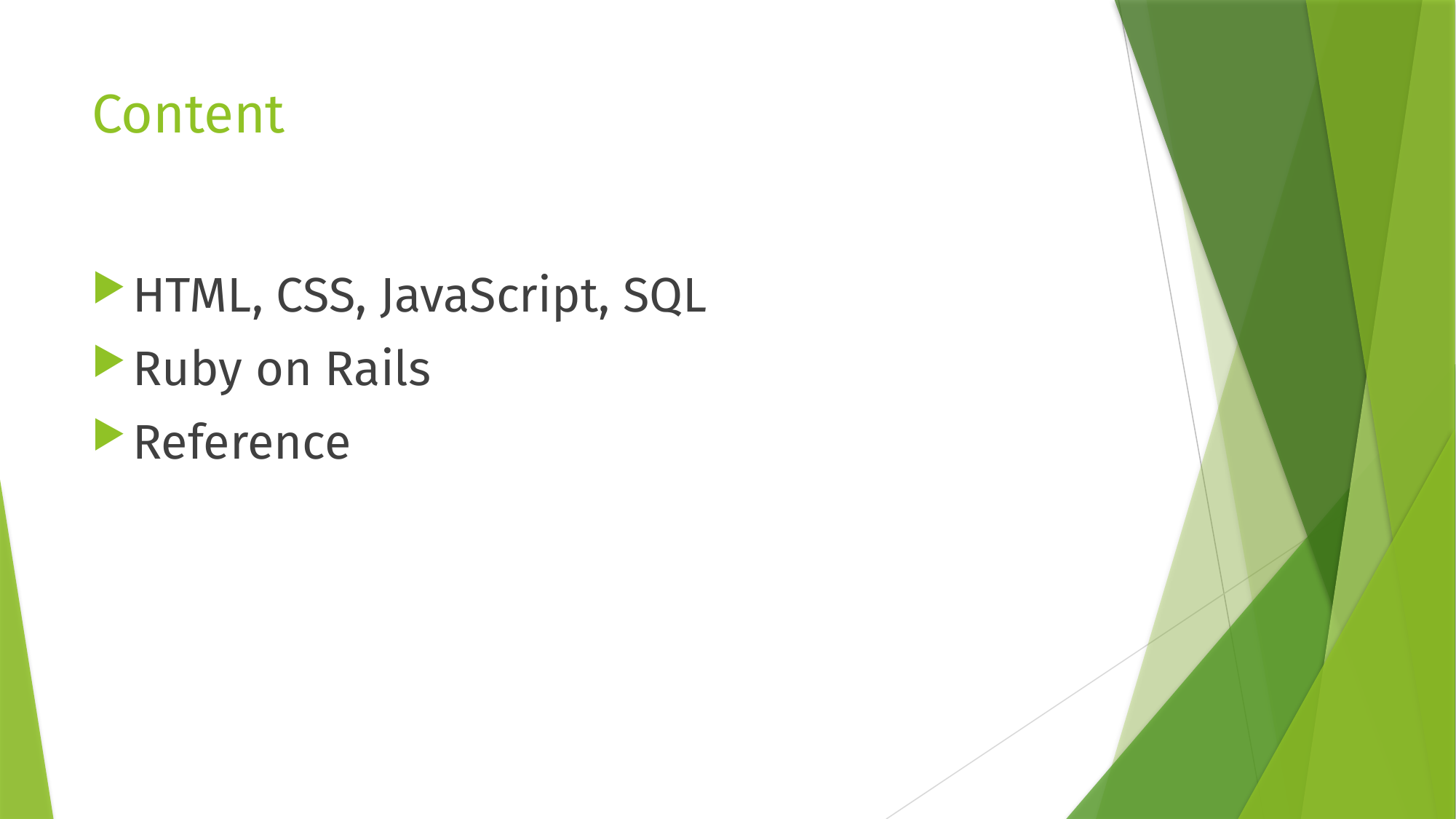

# Content
HTML, CSS, JavaScript, SQL
Ruby on Rails
Reference